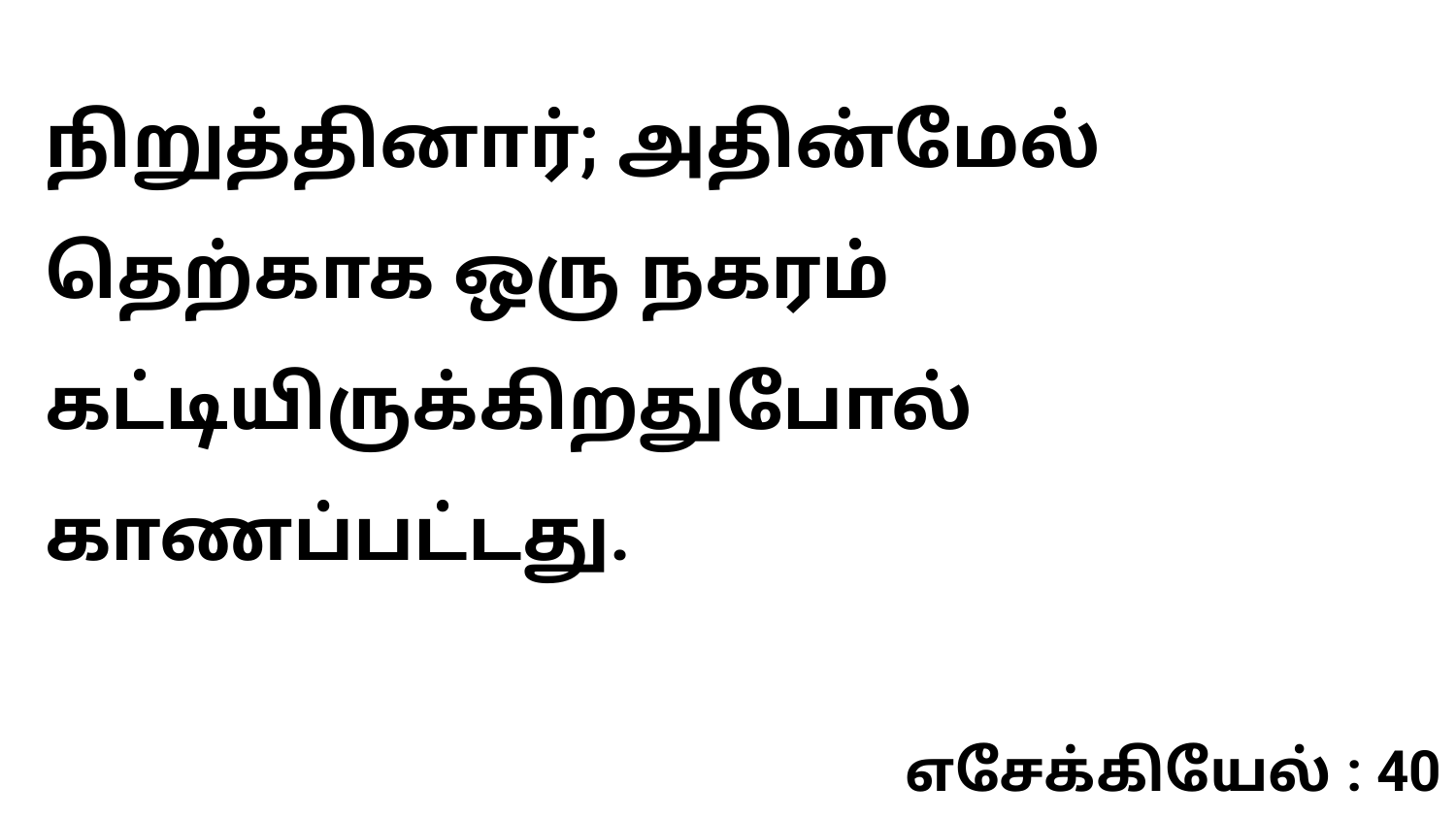

நிறுத்தினார்; அதின்மேல் தெற்காக ஒரு நகரம் கட்டியிருக்கிறதுபோல் காணப்பட்டது.
எசேக்கியேல் : 40